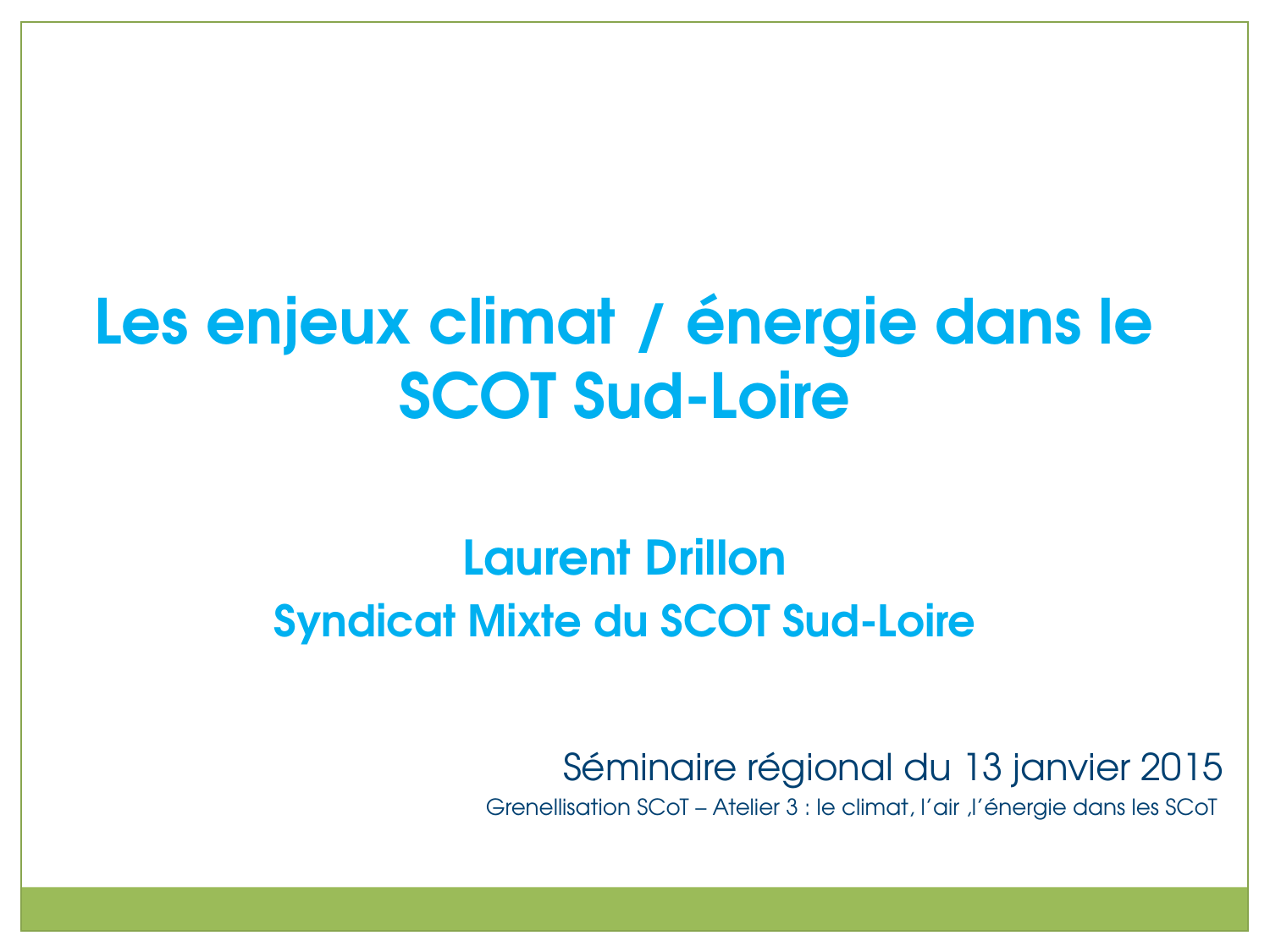

Les enjeux climat / énergie dans le SCOT Sud-Loire

Laurent Drillon
Syndicat Mixte du SCOT Sud-Loire

Séminaire régional du 13 janvier 2015
 Grenellisation SCoT – Atelier 3 : le climat, l’air ,l’énergie dans les SCoT